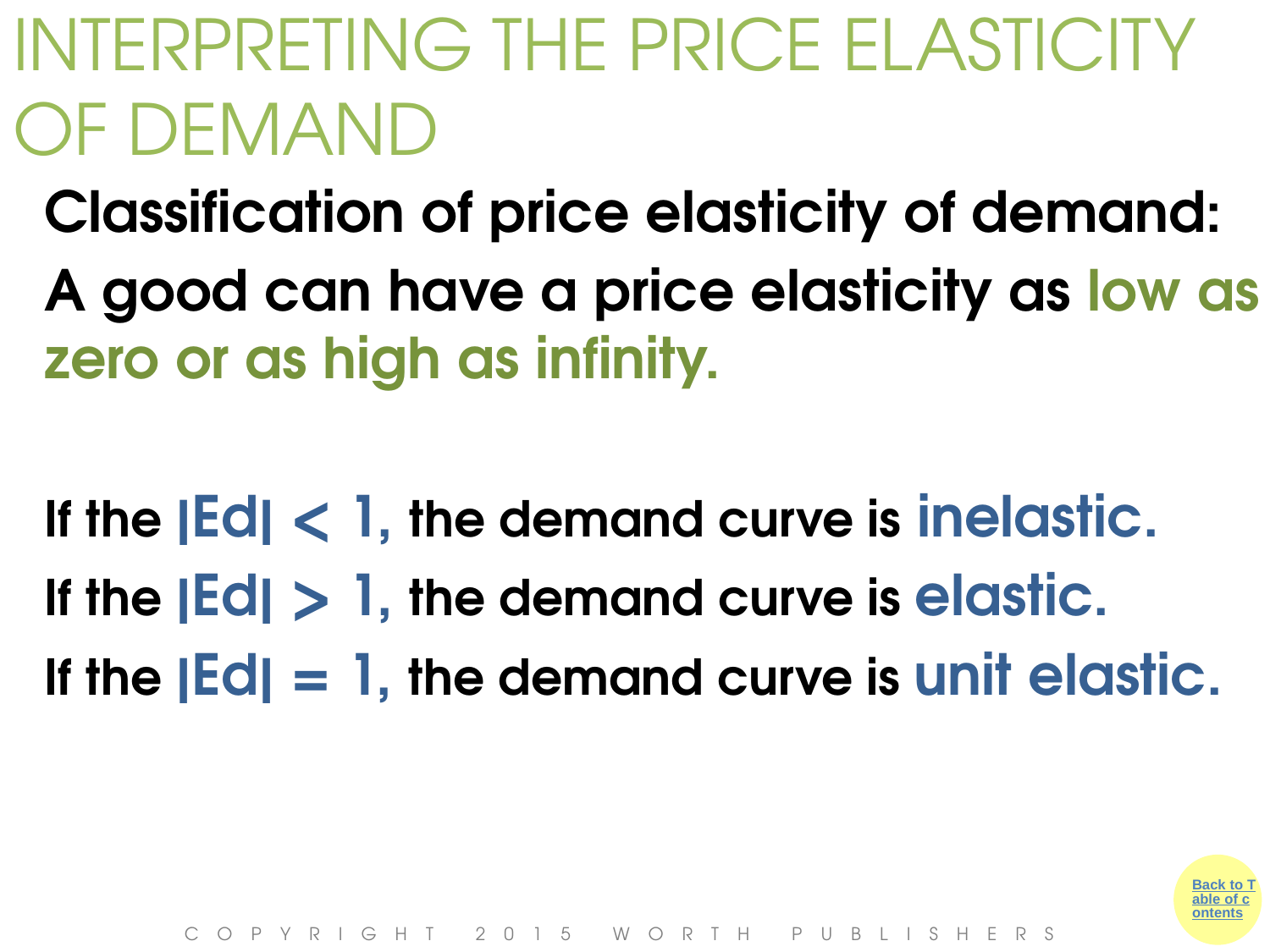

# INTERPRETING THE PRICE ELASTICITY OF DEMAND
Classification of price elasticity of demand:
A good can have a price elasticity as low as zero or as high as infinity.

If the |Ed| < 1, the demand curve is inelastic.
If the |Ed| > 1, the demand curve is elastic.
If the |Ed| = 1, the demand curve is unit elastic.

Copyright 2015 Worth Publishers